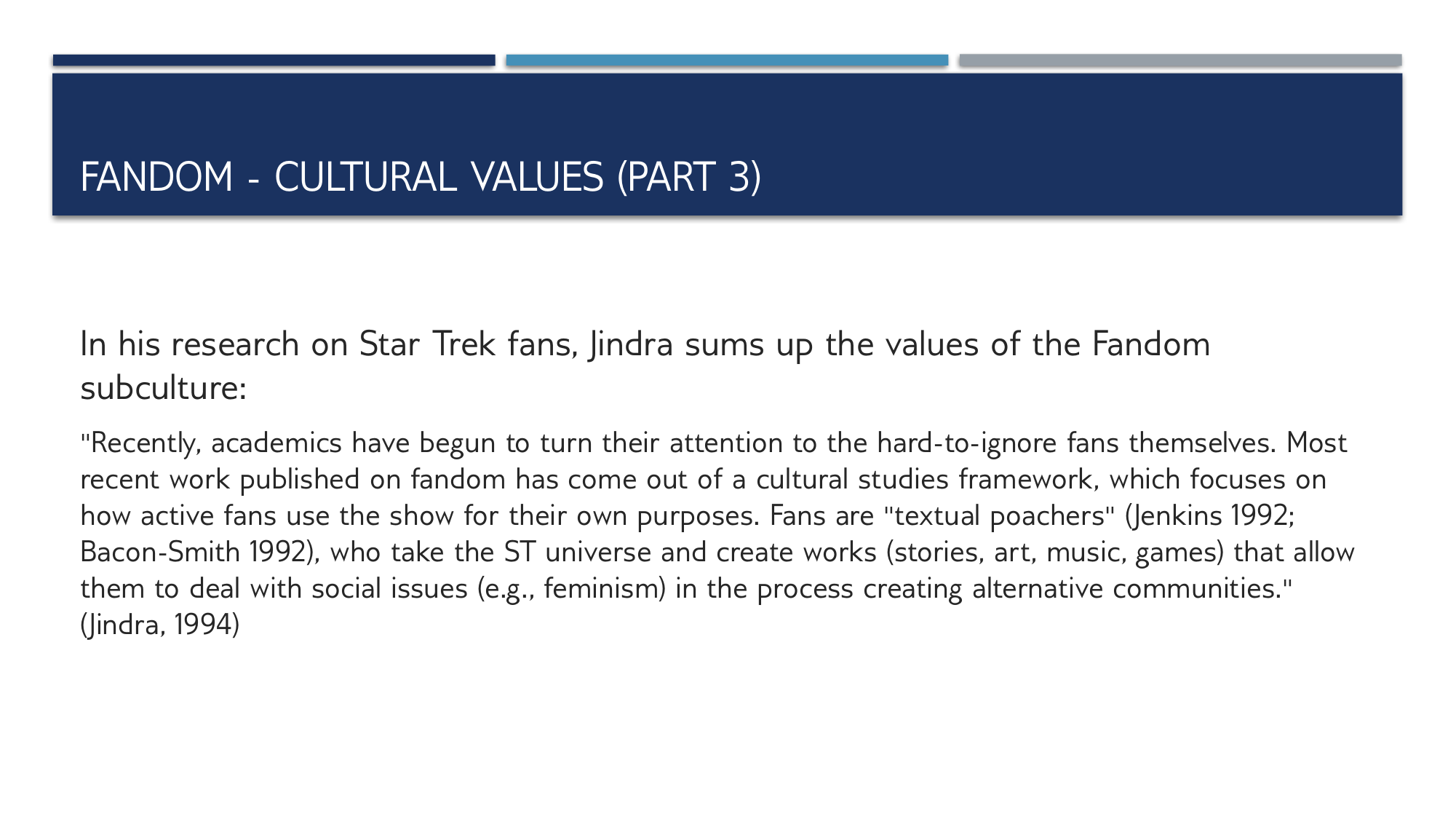

# Fandom - Cultural Values (Part 3)
In his research on Star Trek fans, Jindra sums up the values of the Fandom subculture:
"Recently, academics have begun to turn their attention to the hard-to-ignore fans themselves. Most recent work published on fandom has come out of a cultural studies framework, which focuses on how active fans use the show for their own purposes. Fans are "textual poachers" (Jenkins 1992; Bacon-Smith 1992), who take the ST universe and create works (stories, art, music, games) that allow them to deal with social issues (e.g., feminism) in the process creating alternative communities." (Jindra, 1994)